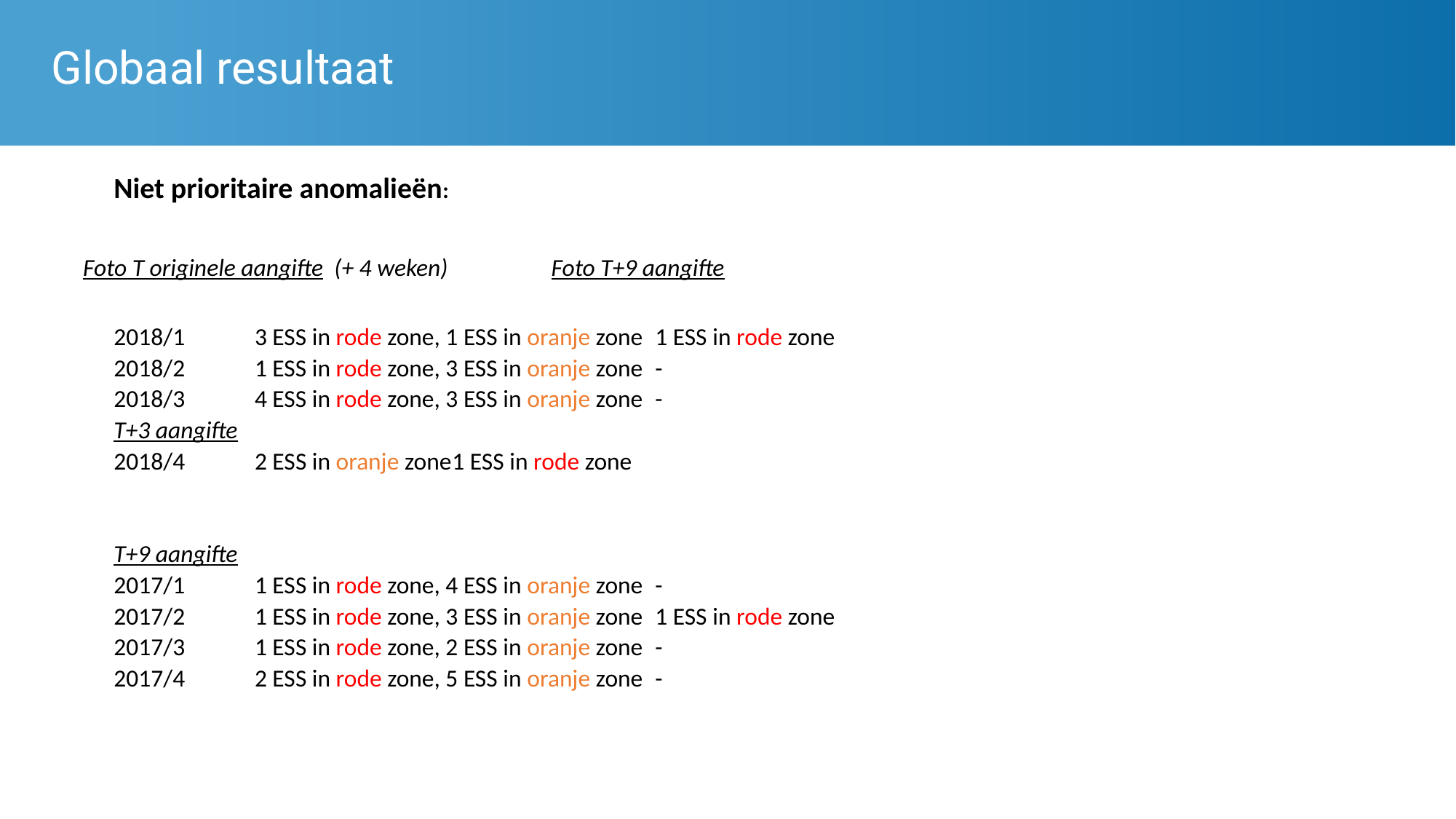

# Globaal resultaat
Niet prioritaire anomalieën:

		 Foto T originele aangifte  (+ 4 weken)	    	Foto T+9 aangifte

2018/1	 3 ESS in rode zone, 1 ESS in oranje zone	1 ESS in rode zone
2018/2	 1 ESS in rode zone, 3 ESS in oranje zone		-
2018/3	 4 ESS in rode zone, 3 ESS in oranje zone		-
							T+3 aangifte
2018/4	 2 ESS in oranje zone			1 ESS in rode zone

							T+9 aangifte
2017/1	 1 ESS in rode zone, 4 ESS in oranje zone		-
2017/2	 1 ESS in rode zone, 3 ESS in oranje zone	1 ESS in rode zone
2017/3	 1 ESS in rode zone, 2 ESS in oranje zone		-
2017/4	 2 ESS in rode zone, 5 ESS in oranje zone		-